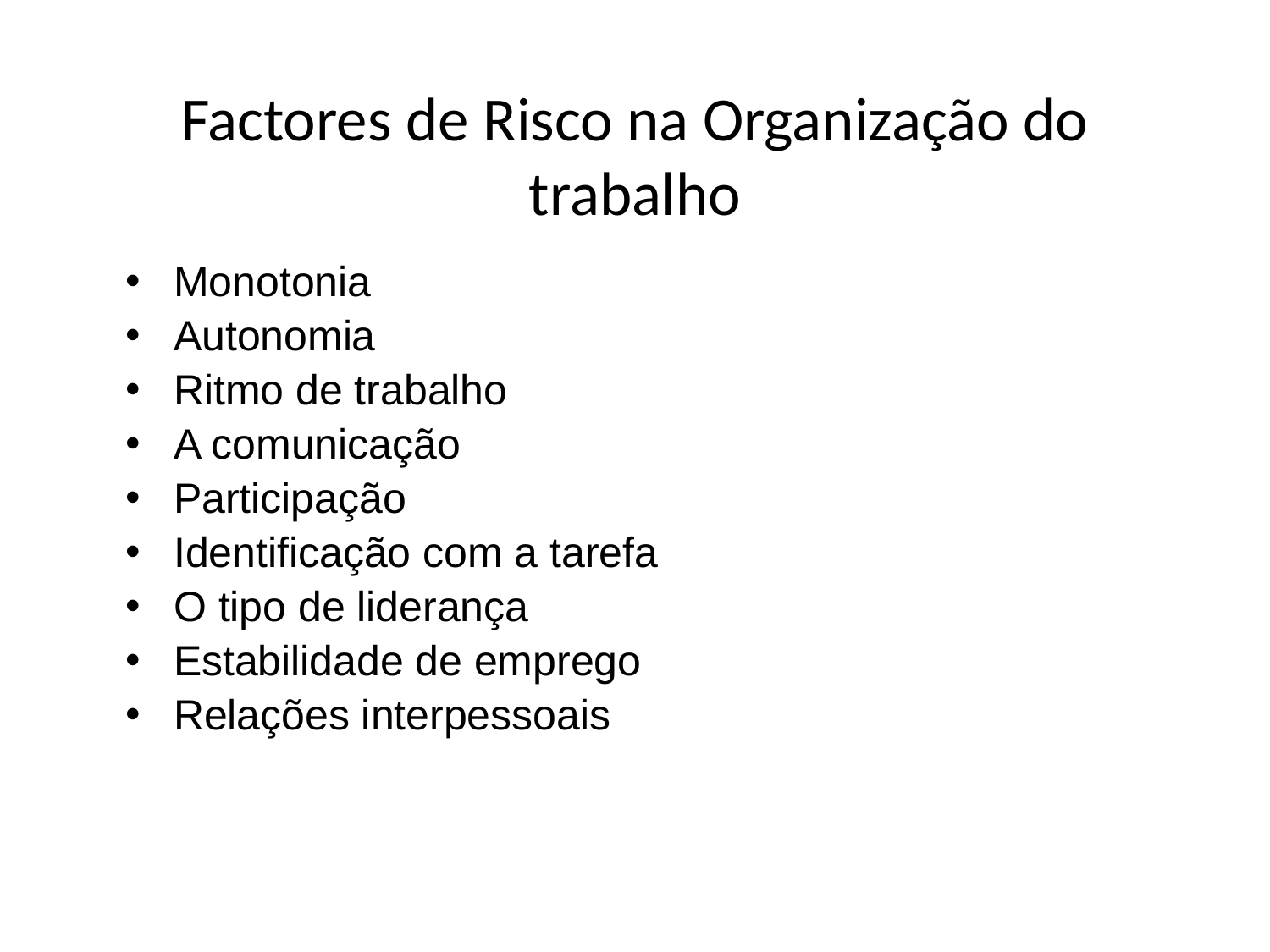

# Factores de Risco na Organização do trabalho
Monotonia
Autonomia
Ritmo de trabalho
A comunicação
Participação
Identificação com a tarefa
O tipo de liderança
Estabilidade de emprego
Relações interpessoais